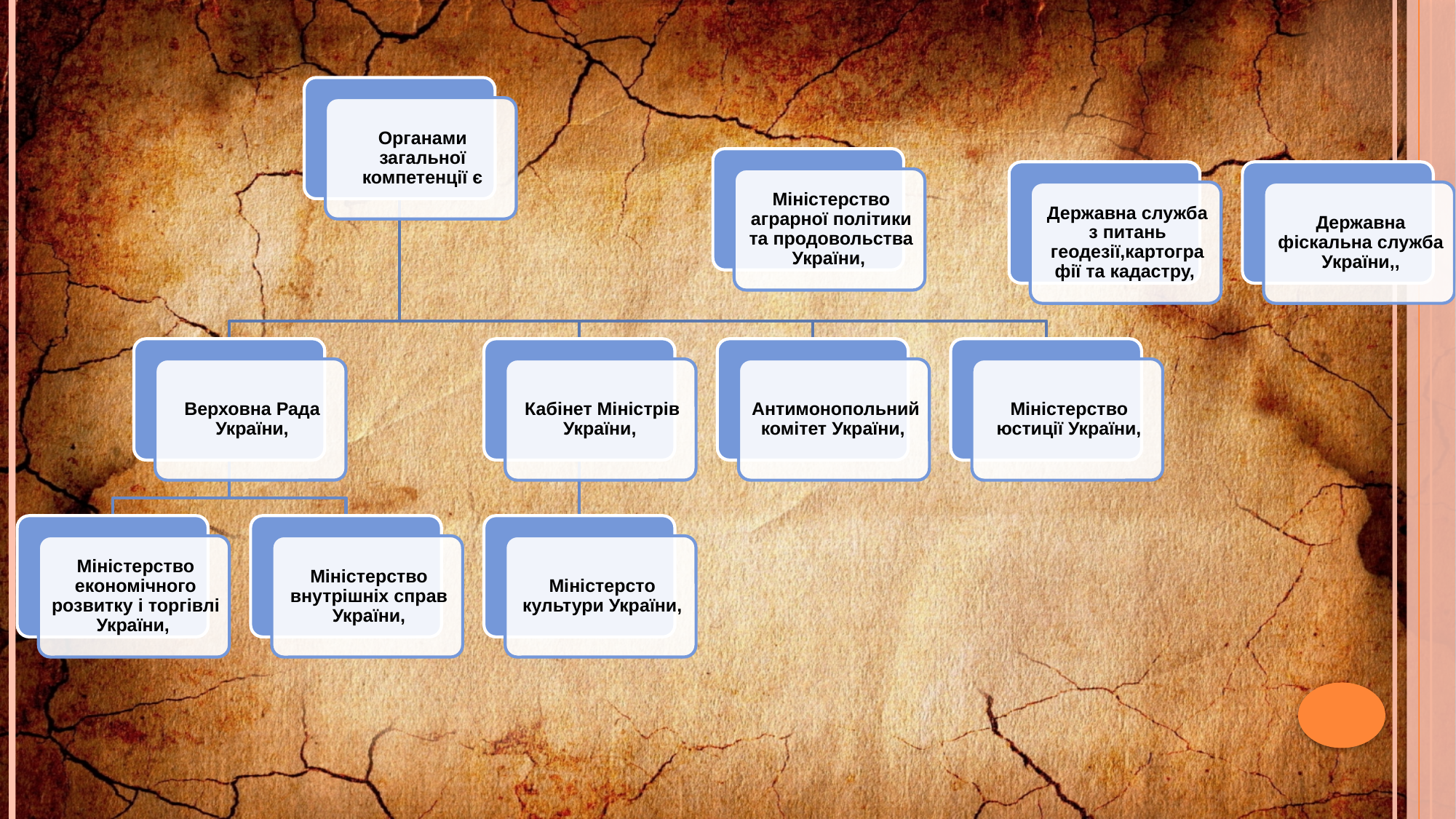

Органами загальної компетенції є
Верховна Рада України,
Міністерство економічного розвитку і торгівлі України,
Міністерство внутрішніх справ України,
Кабінет Міністрів України,
Міністерсто культури України,
Антимонопольний комітет України,
Міністерство юстиції України,
Міністерство аграрної політики та продовольства України,
Державна служба з питань геодезії,картографії та кадастру,
Державна фіскальна служба України,,